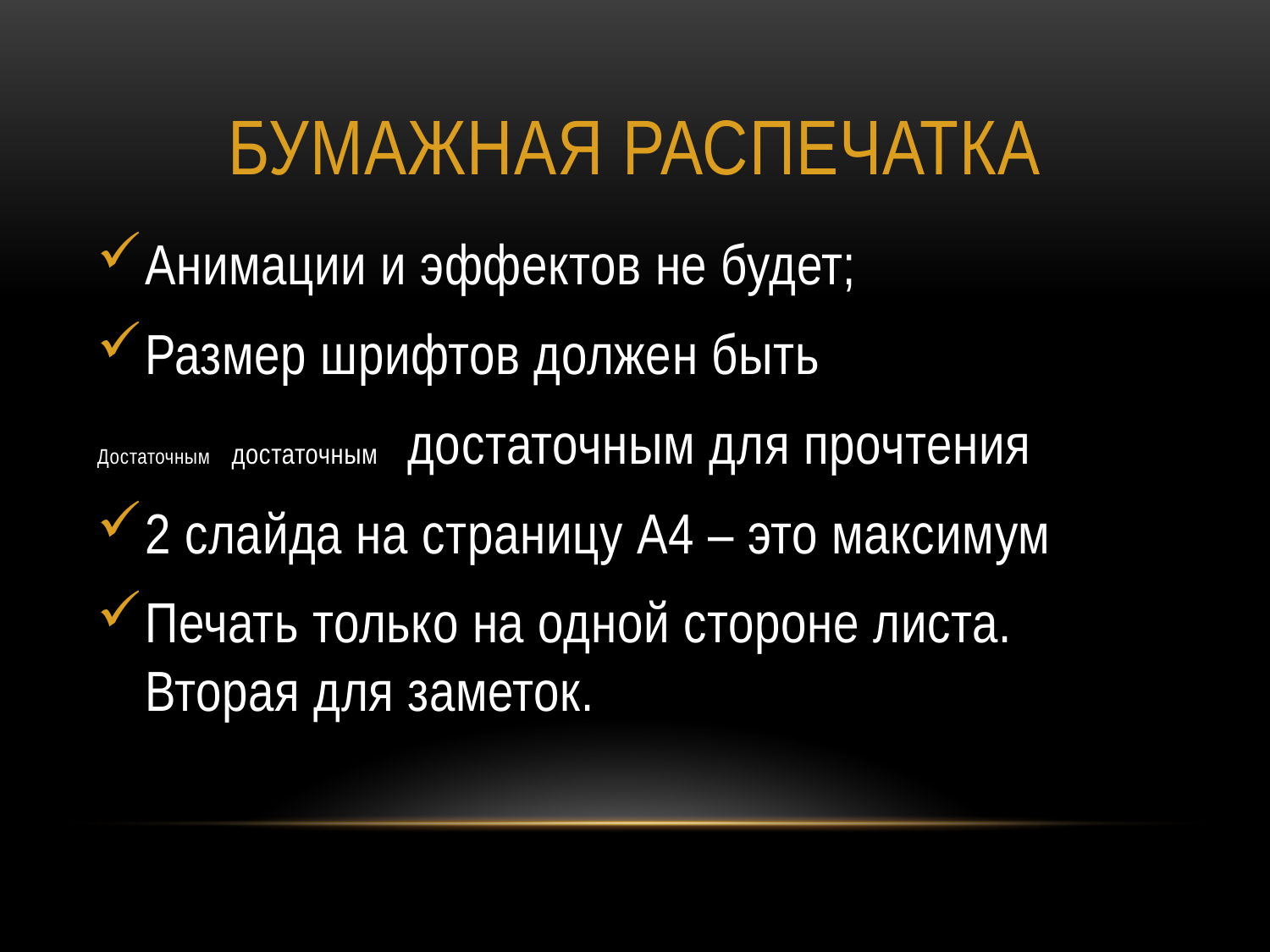

# Бумажная распечатка
Анимации и эффектов не будет;
Размер шрифтов должен быть
Достаточным   достаточным    достаточным для прочтения
2 слайда на страницу А4 – это максимум
Печать только на одной стороне листа. Вторая для заметок.